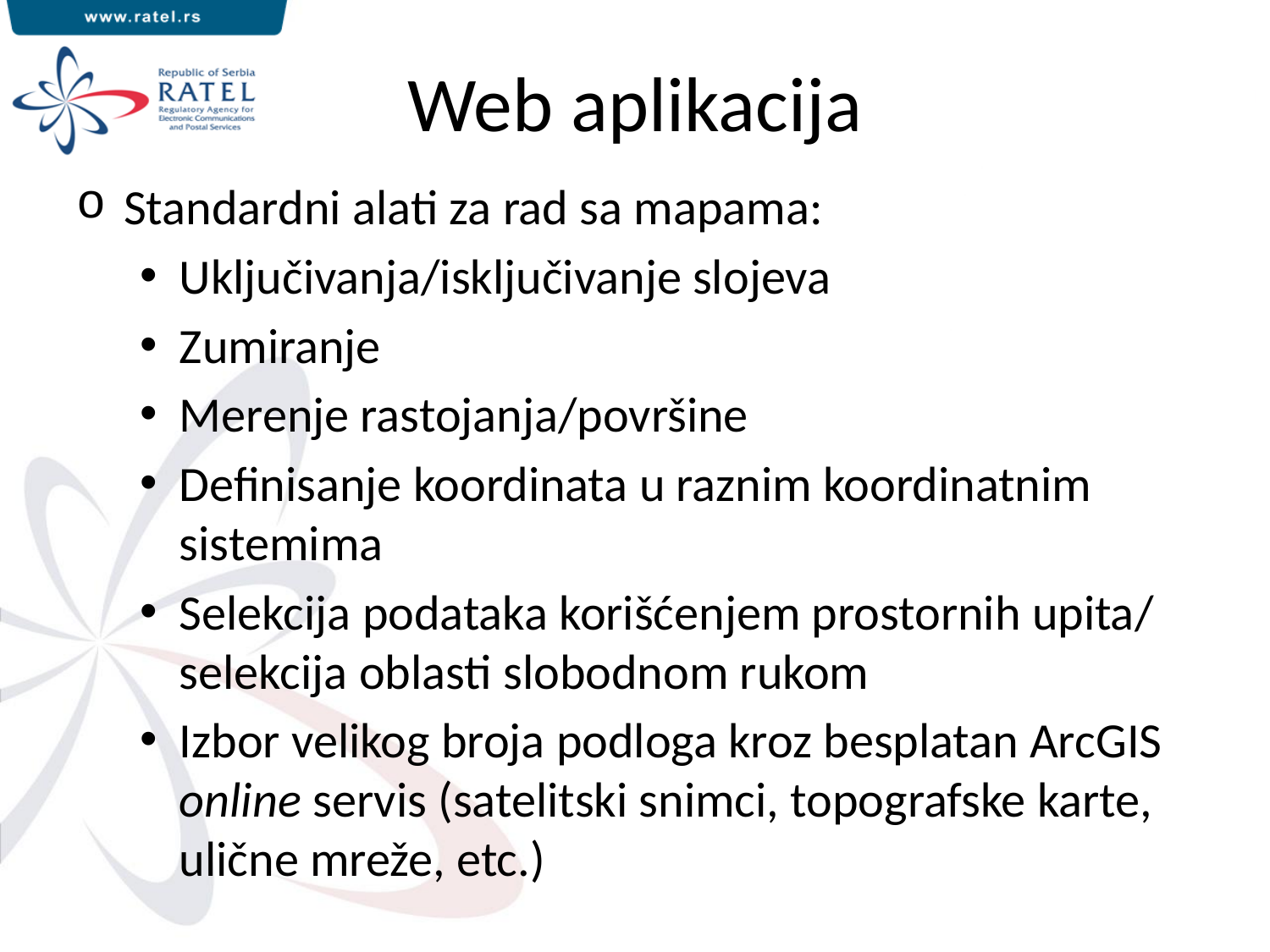

# Web aplikacija
Standardni alati za rad sa mapama:
Uključivanja/isključivanje slojeva
Zumiranje
Merenje rastojanja/površine
Definisanje koordinata u raznim koordinatnim sistemima
Selekcija podataka korišćenjem prostornih upita/ selekcija oblasti slobodnom rukom
Izbor velikog broja podloga kroz besplatan ArcGIS online servis (satelitski snimci, topografske karte, ulične mreže, etc.)